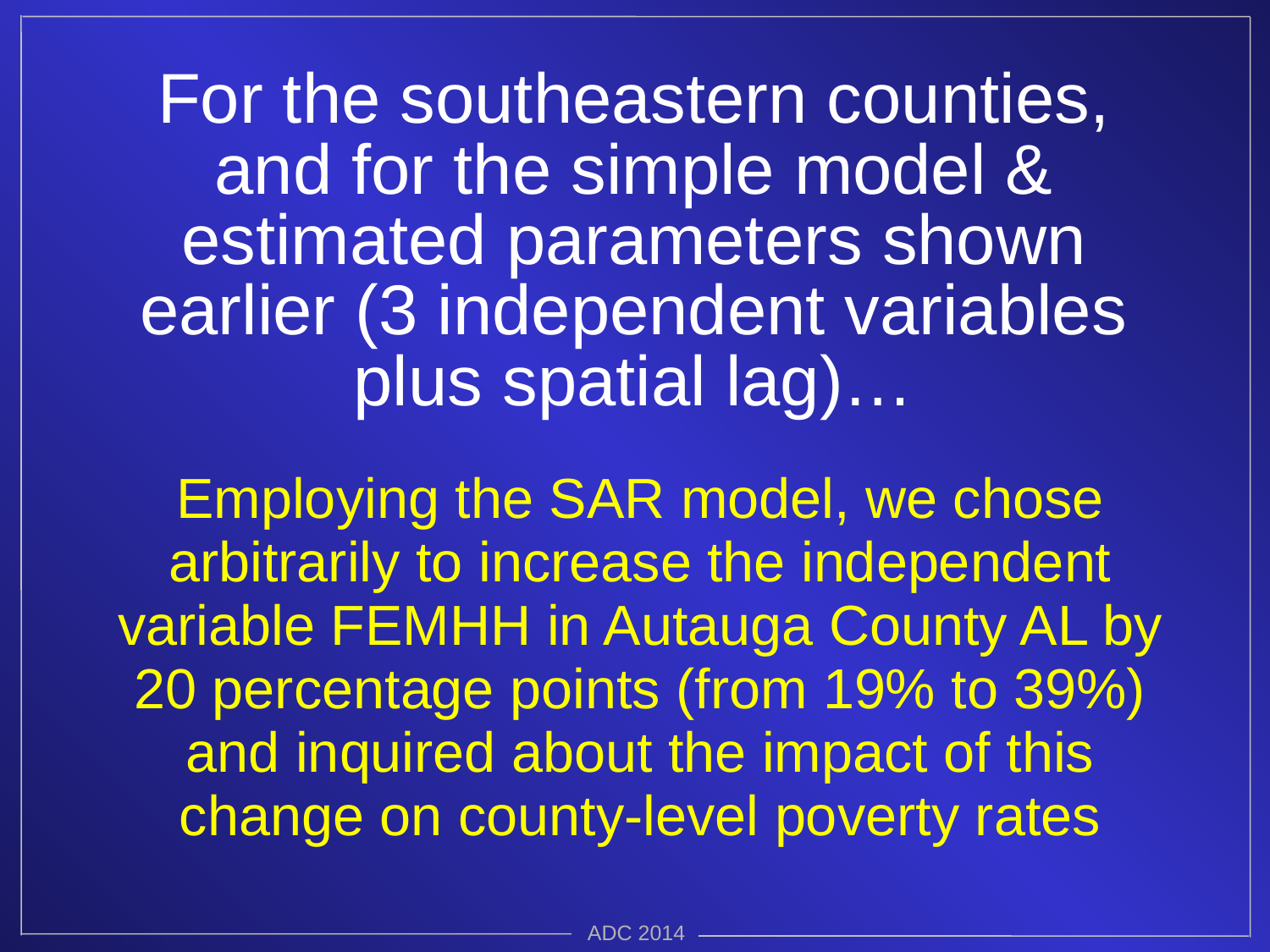

# For the southeastern counties, and for the simple model & estimated parameters shown earlier (3 independent variables plus spatial lag)…
Employing the SAR model, we chose arbitrarily to increase the independent variable FEMHH in Autauga County AL by 20 percentage points (from 19% to 39%) and inquired about the impact of this change on county-level poverty rates
ADC 2014